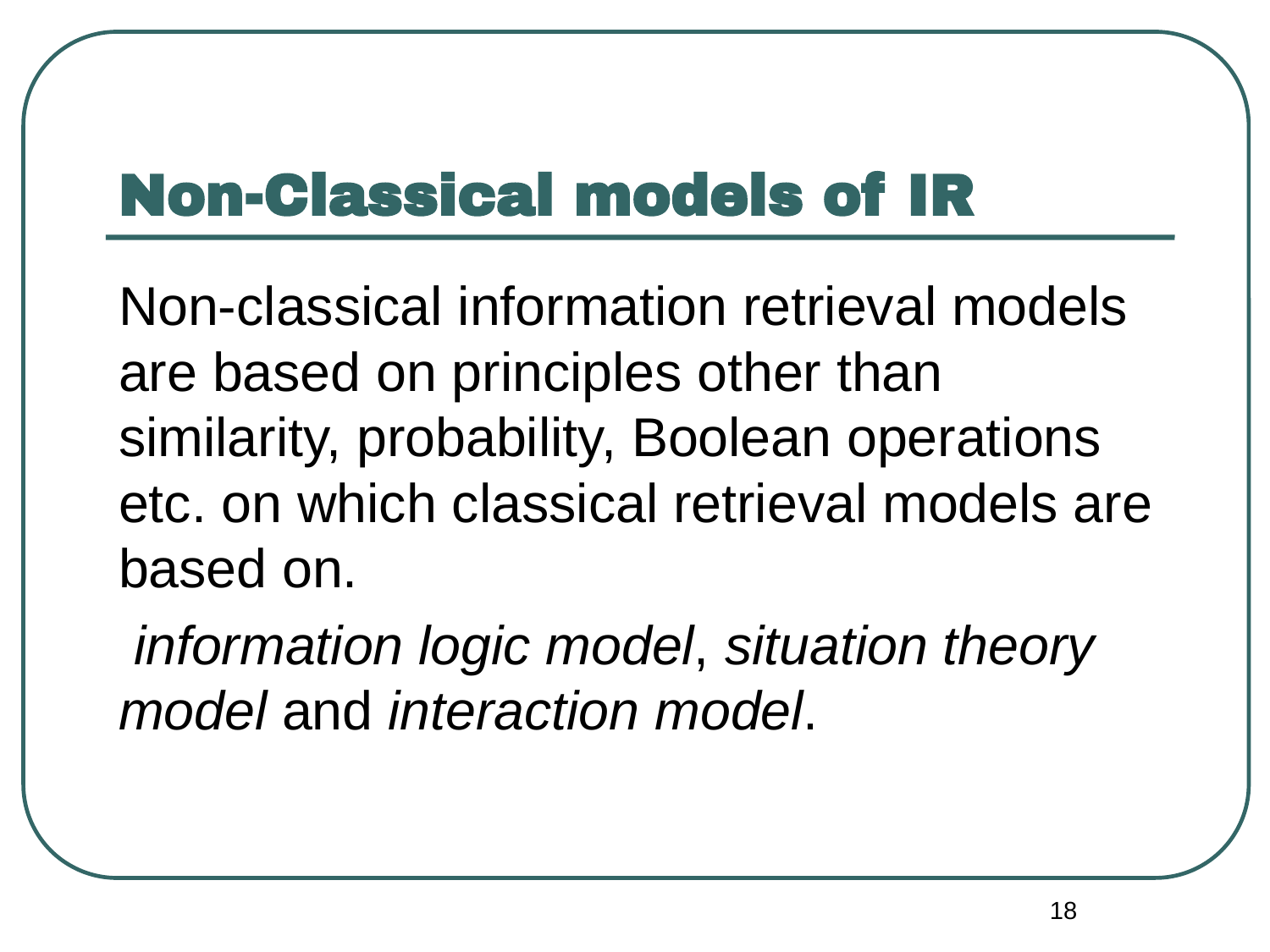

# Non-Classical models of IR
Non-classical information retrieval models are based on principles other than similarity, probability, Boolean operations etc. on which classical retrieval models are based on.
 information logic model, situation theory model and interaction model.
18